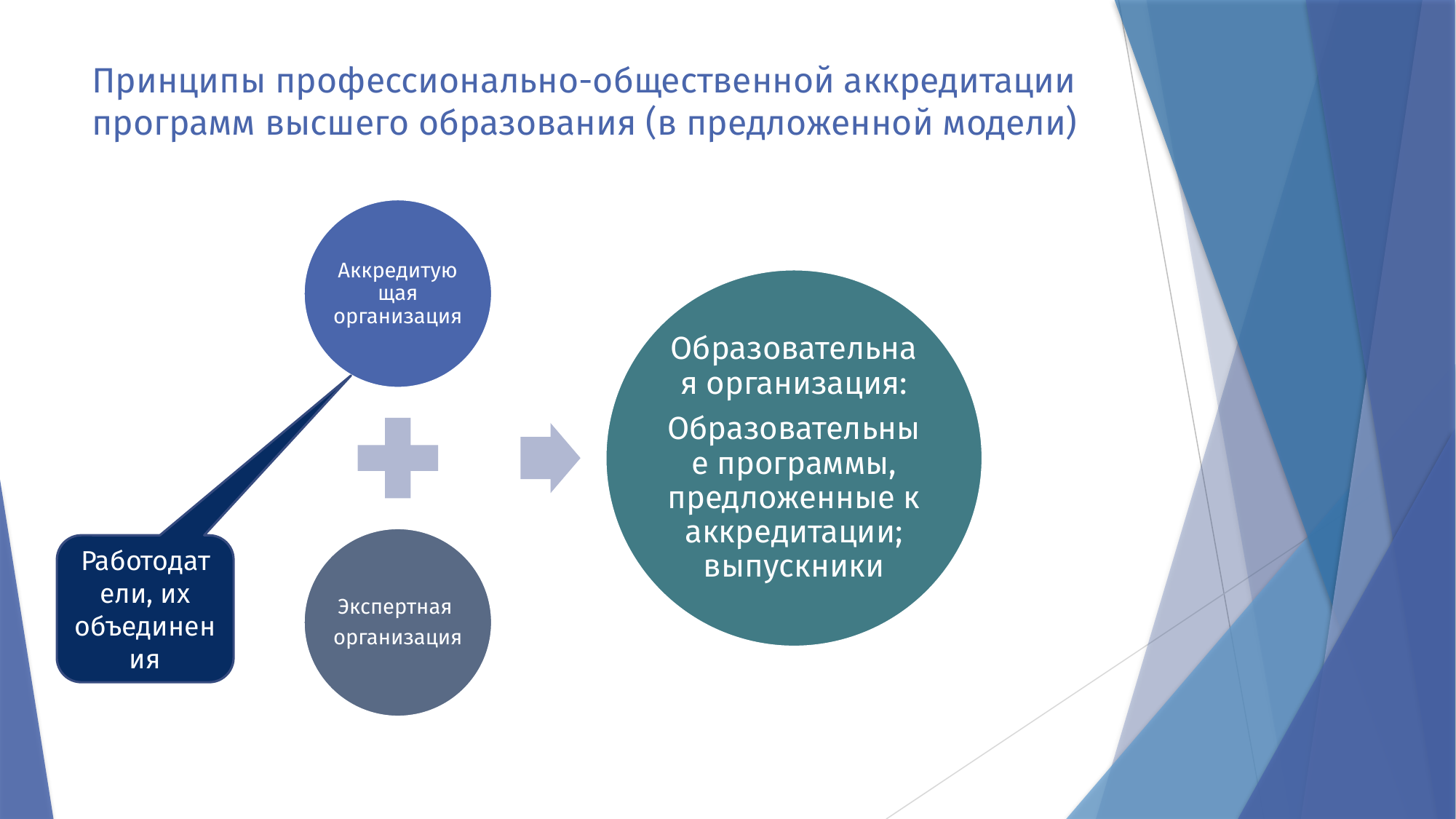

# Принципы профессионально-общественной аккредитации программ высшего образования (в предложенной модели)
Аккредитующая организация

Экспертная
организация

Образовательная организация:
Образовательные программы, предложенные к аккредитации; выпускники
Работодатели, их объединения